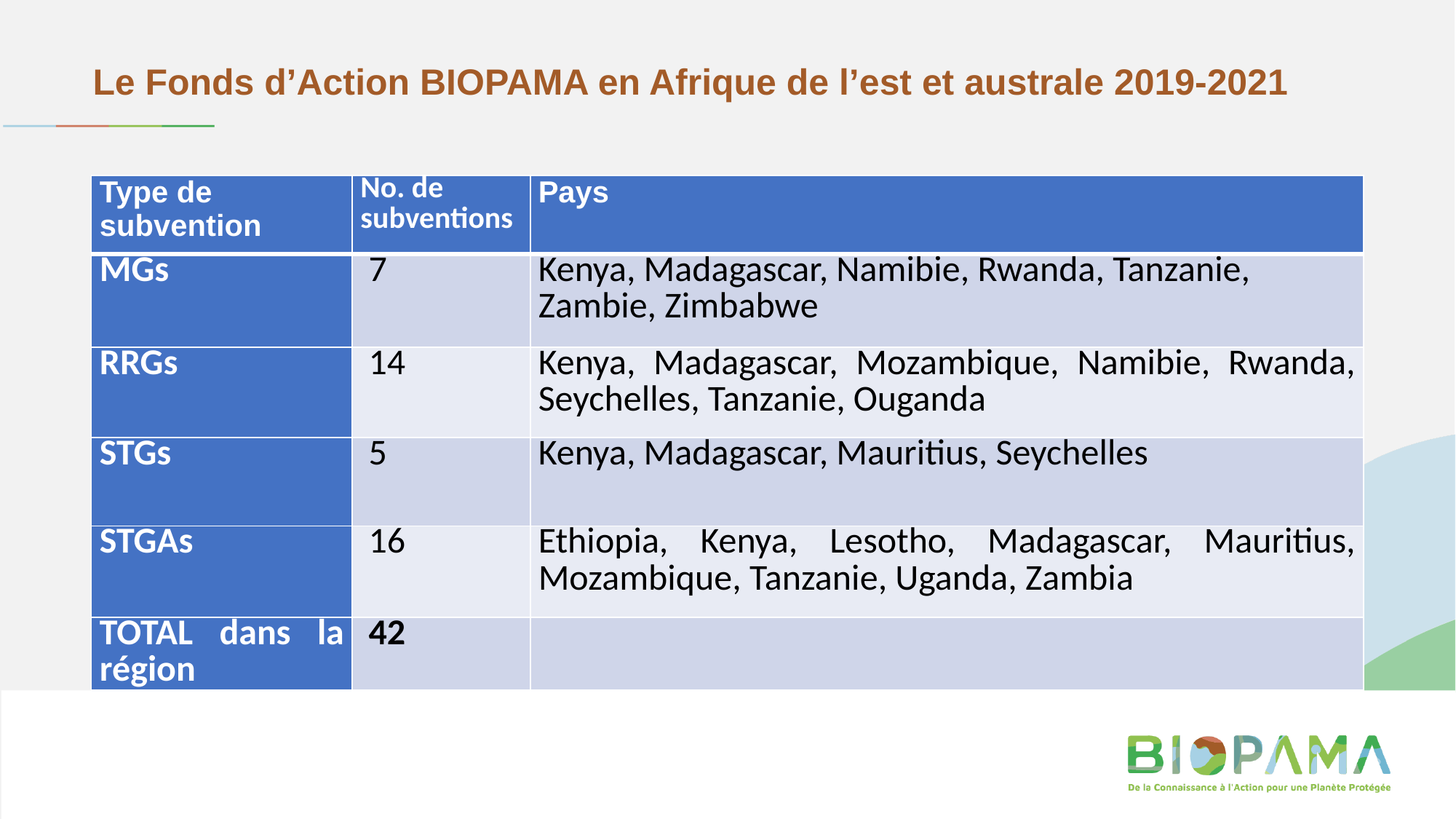

Le Fonds d’Action BIOPAMA en Afrique de l’est et australe 2019-2021
| Type de subvention | No. de subventions | Pays |
| --- | --- | --- |
| MGs | 7 | Kenya, Madagascar, Namibie, Rwanda, Tanzanie, Zambie, Zimbabwe |
| RRGs | 14 | Kenya, Madagascar, Mozambique, Namibie, Rwanda, Seychelles, Tanzanie, Ouganda |
| STGs | 5 | Kenya, Madagascar, Mauritius, Seychelles |
| STGAs | 16 | Ethiopia, Kenya, Lesotho, Madagascar, Mauritius, Mozambique, Tanzanie, Uganda, Zambia |
| TOTAL dans la région | 42 |  |
#